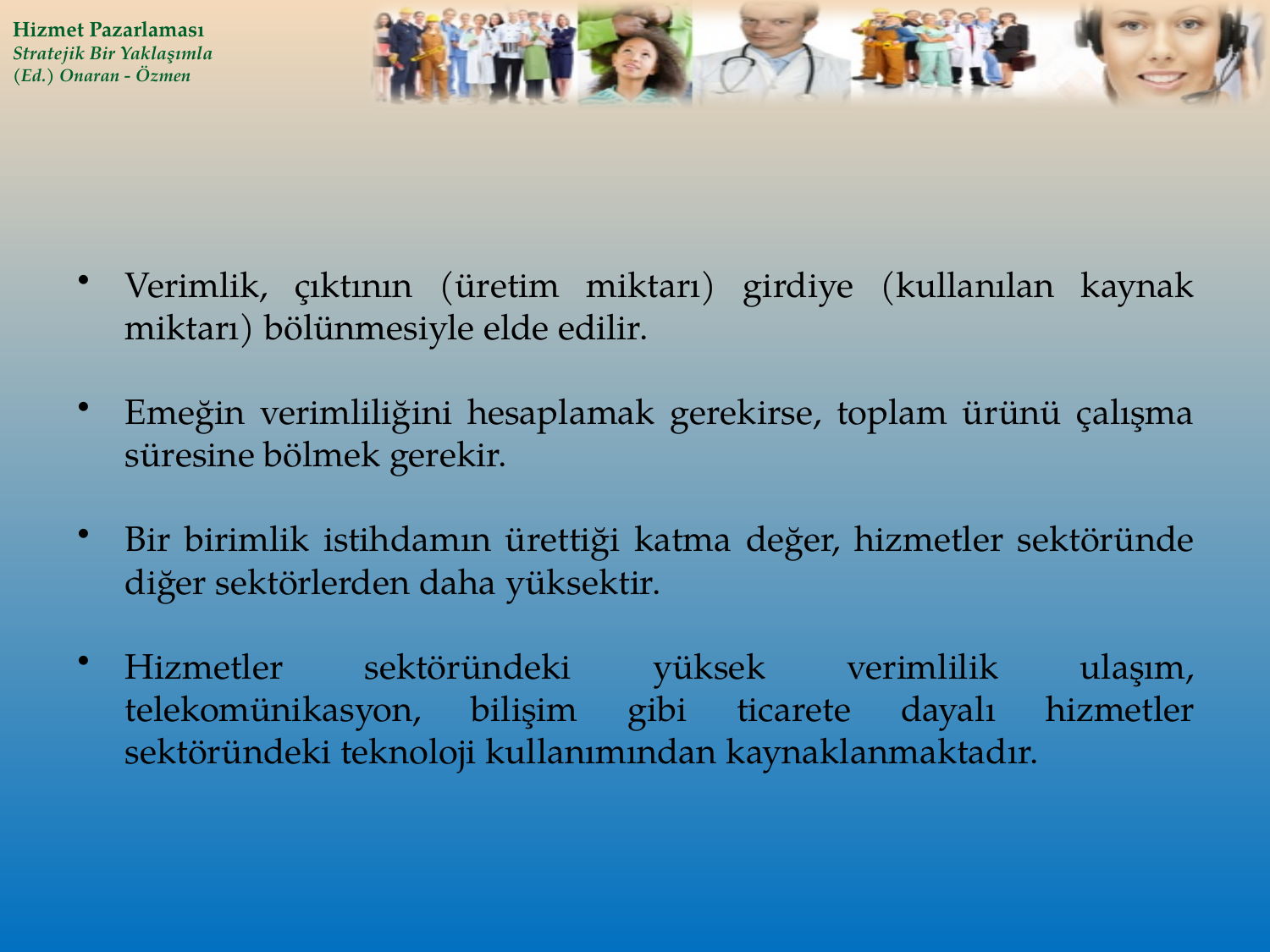

Verimlik, çıktının (üretim miktarı) girdiye (kullanılan kaynak miktarı) bölünmesiyle elde edilir.

Emeğin verimliliğini hesaplamak gerekirse, toplam ürünü çalışma süresine bölmek gerekir.

Bir birimlik istihdamın ürettiği katma değer, hizmetler sektöründe diğer sektörlerden daha yüksektir.

Hizmetler sektöründeki yüksek verimlilik ulaşım, telekomünikasyon, bilişim gibi ticarete dayalı hizmetler sektöründeki teknoloji kullanımından kaynaklanmaktadır.